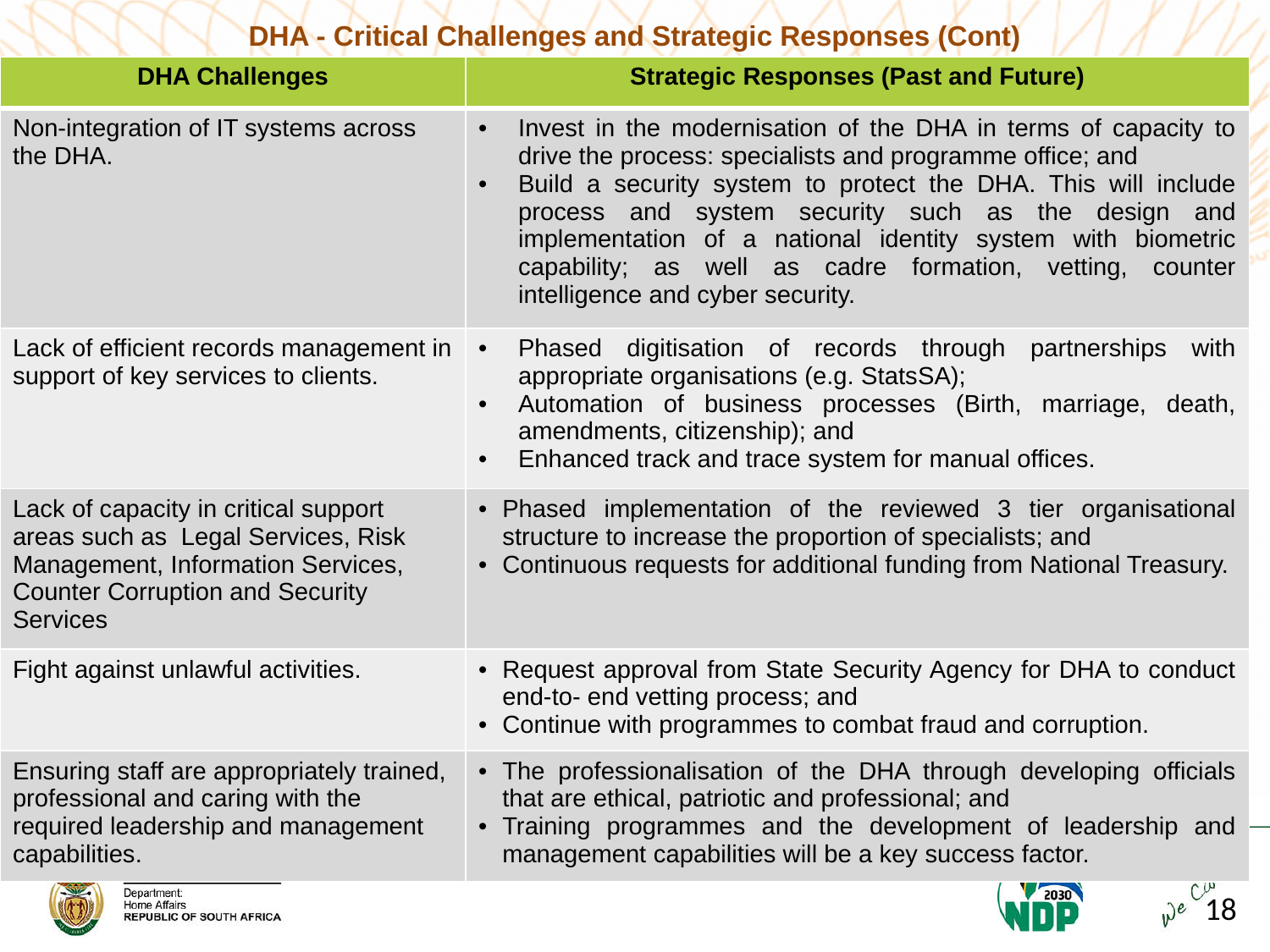

DHA - Critical Challenges and Strategic Responses (Cont)
| DHA Challenges | Strategic Responses (Past and Future) |
| --- | --- |
| Non-integration of IT systems across the DHA. | Invest in the modernisation of the DHA in terms of capacity to drive the process: specialists and programme office; and Build a security system to protect the DHA. This will include process and system security such as the design and implementation of a national identity system with biometric capability; as well as cadre formation, vetting, counter intelligence and cyber security. |
| Lack of efficient records management in support of key services to clients. | Phased digitisation of records through partnerships with appropriate organisations (e.g. StatsSA); Automation of business processes (Birth, marriage, death, amendments, citizenship); and Enhanced track and trace system for manual offices. |
| Lack of capacity in critical support areas such as Legal Services, Risk Management, Information Services, Counter Corruption and Security Services | Phased implementation of the reviewed 3 tier organisational structure to increase the proportion of specialists; and Continuous requests for additional funding from National Treasury. |
| Fight against unlawful activities. | Request approval from State Security Agency for DHA to conduct end-to- end vetting process; and Continue with programmes to combat fraud and corruption. |
| Ensuring staff are appropriately trained, professional and caring with the required leadership and management capabilities. | The professionalisation of the DHA through developing officials that are ethical, patriotic and professional; and Training programmes and the development of leadership and management capabilities will be a key success factor. |

18